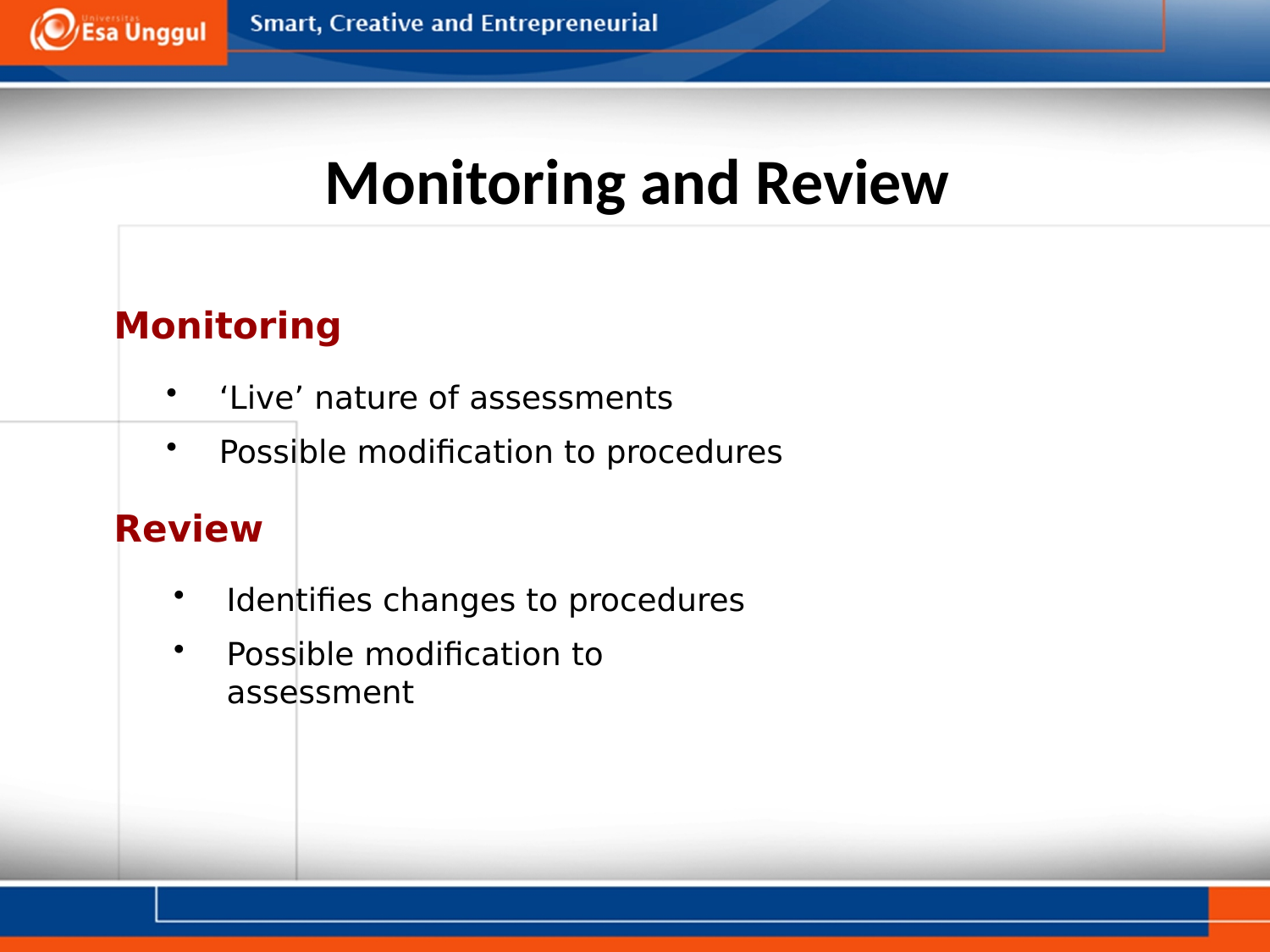

# Monitoring and Review
Monitoring
‘Live’ nature of assessments
Possible modification to procedures
Review
Identifies changes to procedures
Possible modification to assessment